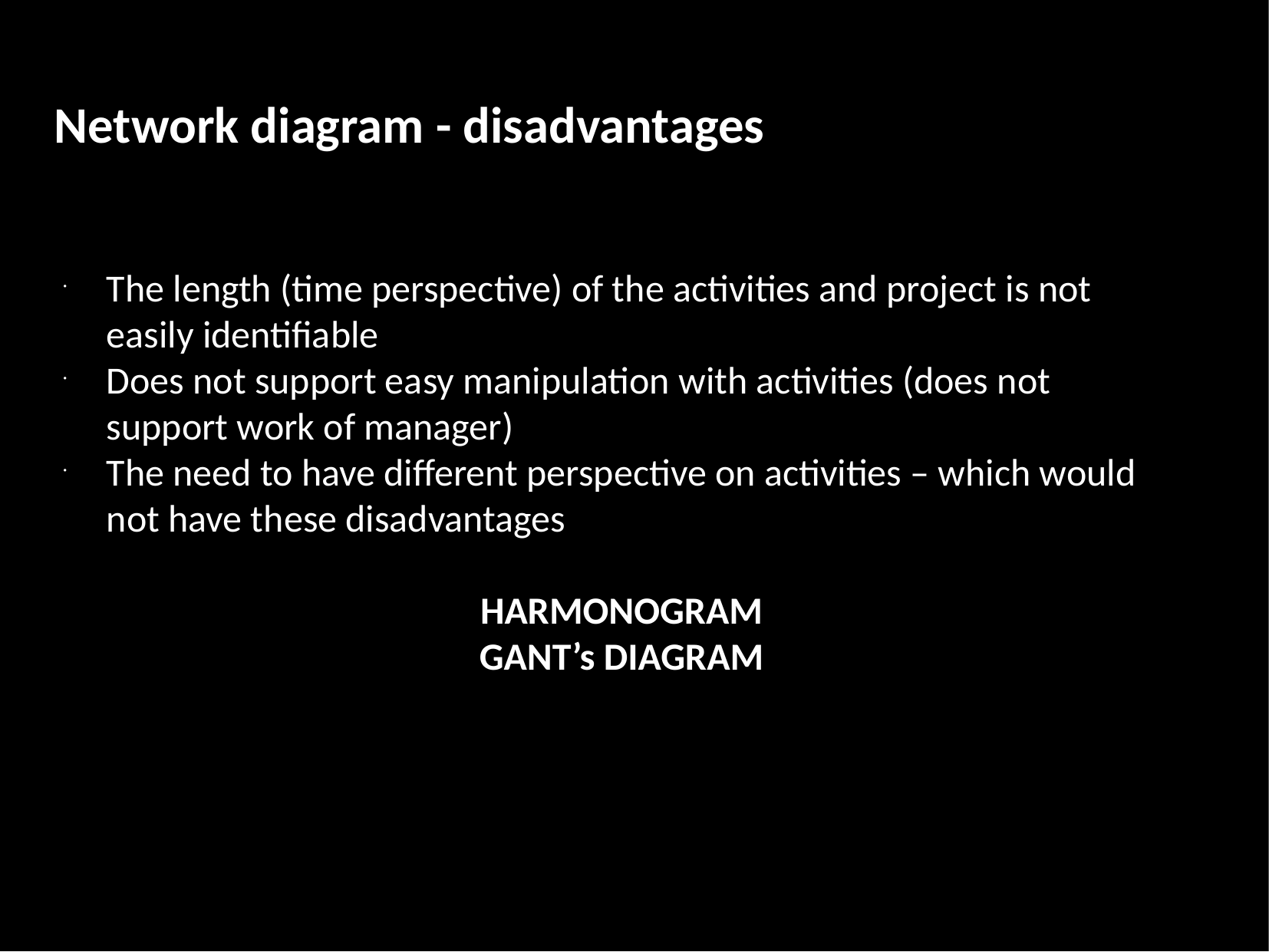

Network diagram - disadvantages
The length (time perspective) of the activities and project is not easily identifiable
Does not support easy manipulation with activities (does not support work of manager)
The need to have different perspective on activities – which would not have these disadvantages

HARMONOGRAM
GANT’s DIAGRAM